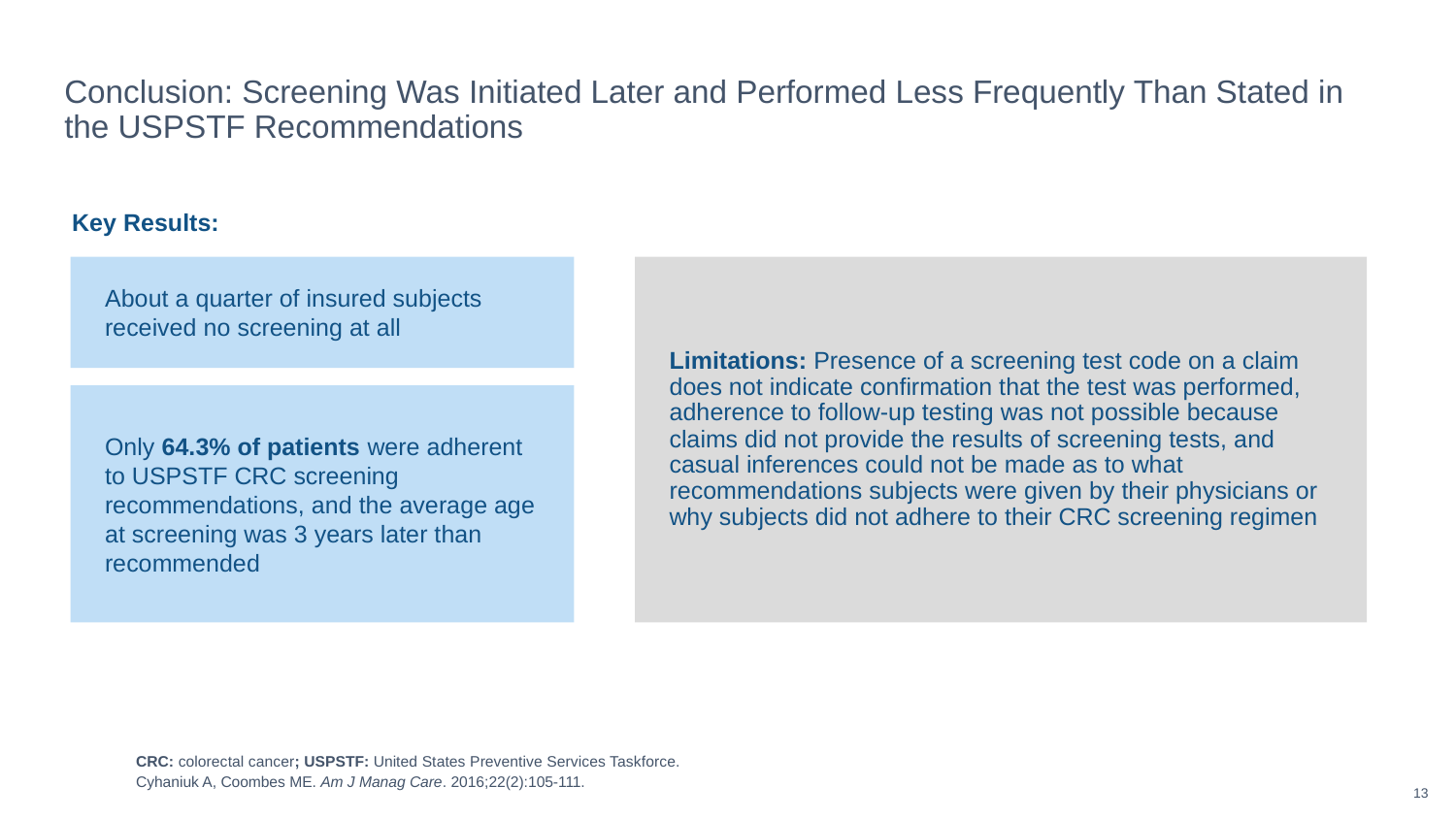

Conclusion: Screening Was Initiated Later and Performed Less Frequently Than Stated in the USPSTF Recommendations
Key Results:
About a quarter of insured subjects received no screening at all
Limitations: Presence of a screening test code on a claim does not indicate confirmation that the test was performed, adherence to follow-up testing was not possible because claims did not provide the results of screening tests, and casual inferences could not be made as to what recommendations subjects were given by their physicians or why subjects did not adhere to their CRC screening regimen
Only 64.3% of patients were adherent to USPSTF CRC screening recommendations, and the average age at screening was 3 years later than recommended
CRC: colorectal cancer; USPSTF: United States Preventive Services Taskforce.
Cyhaniuk A, Coombes ME. Am J Manag Care. 2016;22(2):105-111.